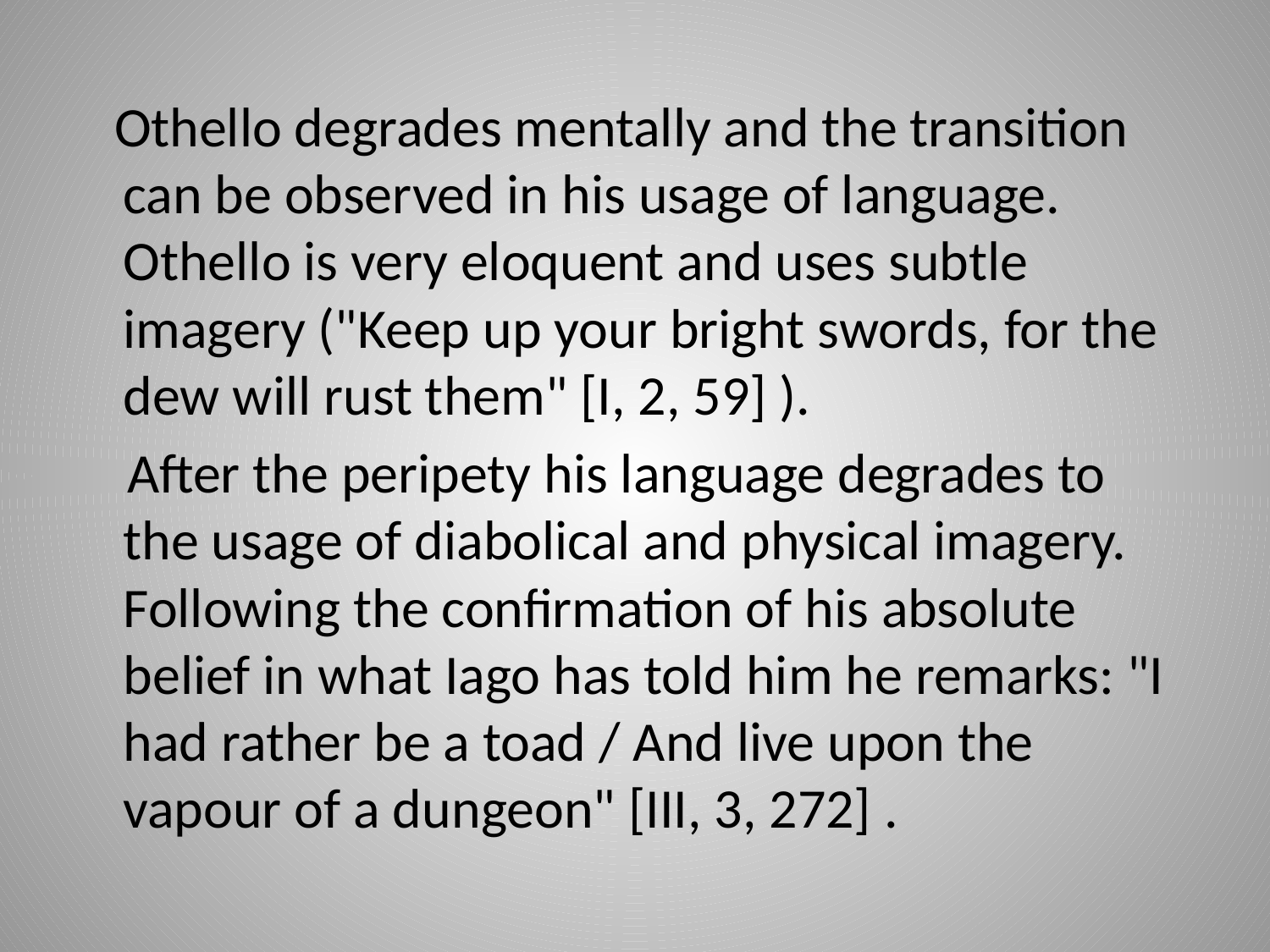

Othello degrades mentally and the transition can be observed in his usage of language. Othello is very eloquent and uses subtle imagery ("Keep up your bright swords, for the dew will rust them" [I, 2, 59] ).
    After the peripety his language degrades to the usage of diabolical and physical imagery. Following the confirmation of his absolute belief in what Iago has told him he remarks: "I had rather be a toad / And live upon the vapour of a dungeon" [III, 3, 272] .